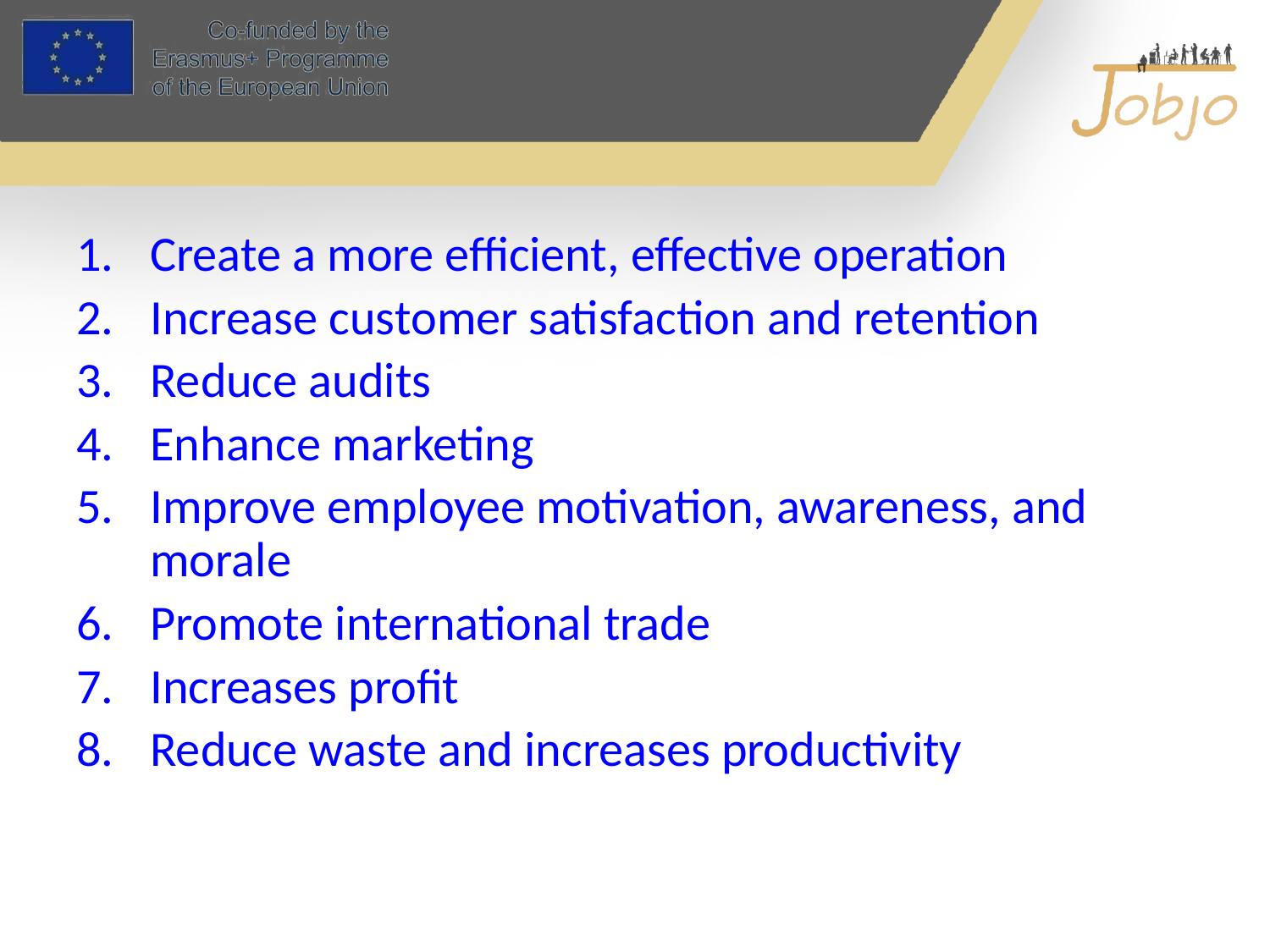

#
Create a more efficient, effective operation
Increase customer satisfaction and retention
Reduce audits
Enhance marketing
Improve employee motivation, awareness, and morale
Promote international trade
Increases profit
Reduce waste and increases productivity